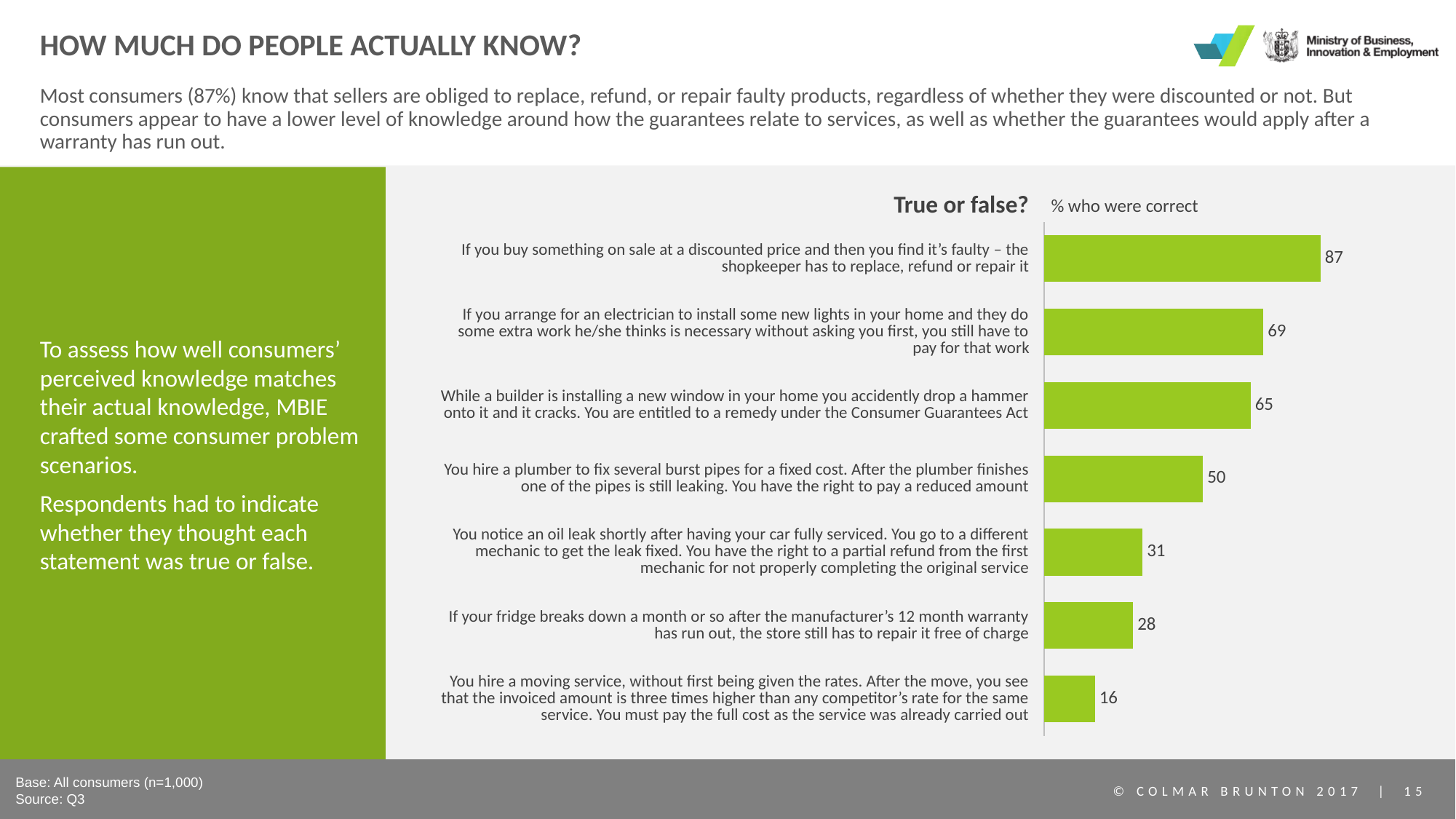

# HOW MUCH DO PEOPLE ACTUALLY KNOW?
Most consumers (87%) know that sellers are obliged to replace, refund, or repair faulty products, regardless of whether they were discounted or not. But consumers appear to have a lower level of knowledge around how the guarantees relate to services, as well as whether the guarantees would apply after a warranty has run out.

True or false?
% who were correct

### Chart

| Category | Series 1 |
|---|---|
| If you buy something on sale at a discounted price and then you find it’s faulty – the shopkeeper has to replace, refund or repair it | 87.0 |
| If you arrange for an electrician to install some new lights in your home and they do some extra work he/she thinks is necessary without asking you first, you still have to pay for that work | 69.0 |
| While a builder is installing a new window in your home you accidently drop a hammer onto it and it cracks. You are entitled to a remedy under the Consumer Guarantees Act | 65.0 |
| You hire a plumber to fix several burst pipes for a fixed cost. After the plumber finishes one of the pipes is still leaking. You have the right to pay a reduced amount | 50.0 |
| You notice an oil leak shortly after having your car fully serviced. You go to a different mechanic to get the leak fixed. You have the right to a partial refund from the first mechanic for not properly completing the original service | 31.0 |
| If your fridge breaks down a month or so after the manufacturer’s 12 month warranty has run out, the store still has to repair it free of charge | 28.000000000000004 |
| You hire a moving service, without first being given the rates. After the move, you see that the invoiced amount is three times higher than any competitor’s rate for the same service. You must pay the full cost as the service was already carried out | 16.0 |
| If you buy something on sale at a discounted price and then you find it’s faulty – the shopkeeper has to replace, refund or repair it |
| --- |
| If you arrange for an electrician to install some new lights in your home and they do some extra work he/she thinks is necessary without asking you first, you still have to pay for that work |
| While a builder is installing a new window in your home you accidently drop a hammer onto it and it cracks. You are entitled to a remedy under the Consumer Guarantees Act |
| You hire a plumber to fix several burst pipes for a fixed cost. After the plumber finishes one of the pipes is still leaking. You have the right to pay a reduced amount |
| You notice an oil leak shortly after having your car fully serviced. You go to a different mechanic to get the leak fixed. You have the right to a partial refund from the first mechanic for not properly completing the original service |
| If your fridge breaks down a month or so after the manufacturer’s 12 month warranty has run out, the store still has to repair it free of charge |
| You hire a moving service, without first being given the rates. After the move, you see that the invoiced amount is three times higher than any competitor’s rate for the same service. You must pay the full cost as the service was already carried out |
To assess how well consumers’ perceived knowledge matches their actual knowledge, MBIE crafted some consumer problem scenarios.
Respondents had to indicate whether they thought each statement was true or false.

Base: All consumers (n=1,000)
Source: Q3